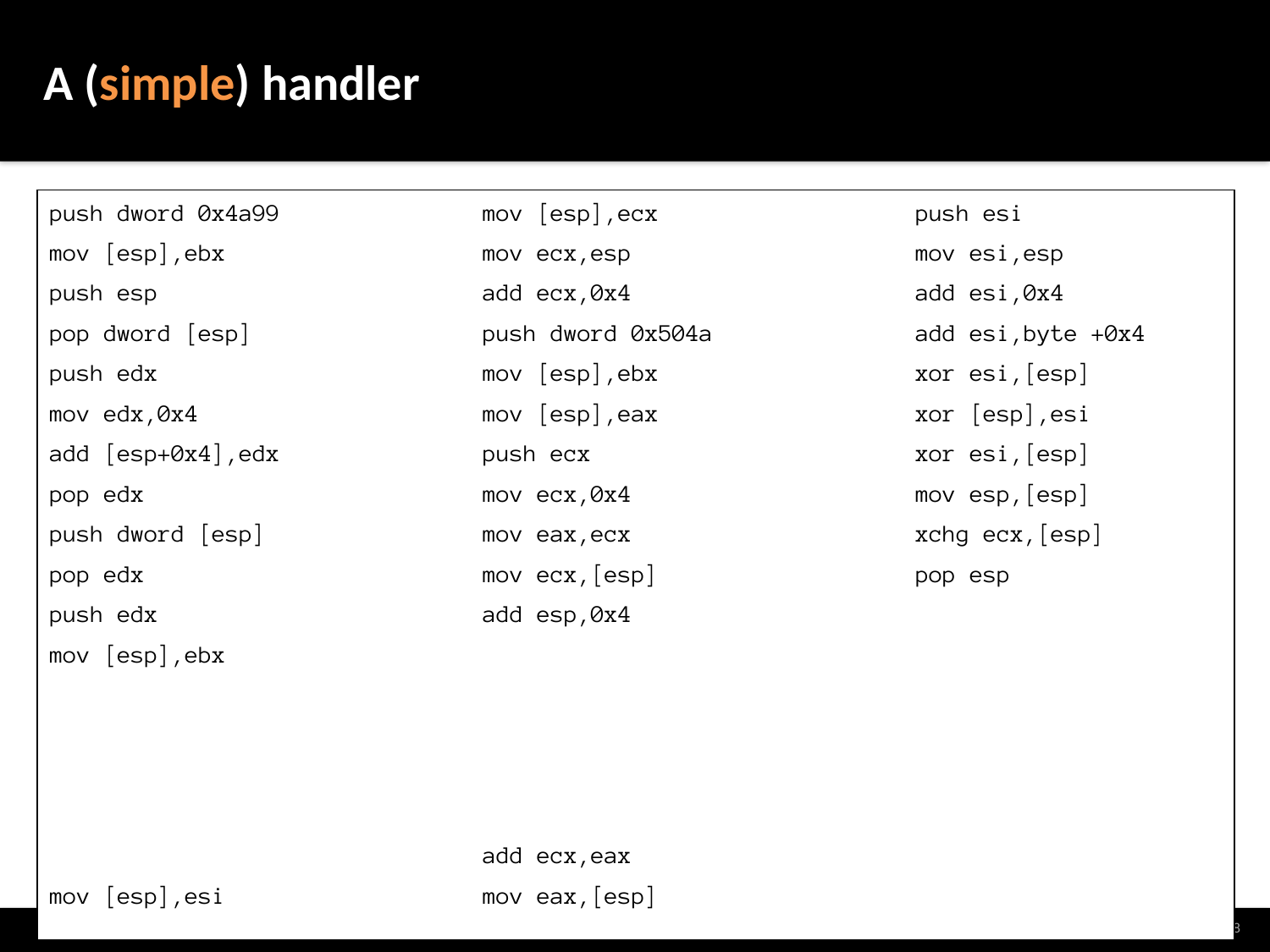

# A (simple) handler
push dword 0x4a99
mov [esp],ebx
push esp
pop dword [esp]
push edx
mov edx,0x4
add [esp+0x4],edx
pop edx
push dword [esp]
pop edx
push edx
mov [esp],ebx

mov [esp],esi
mov [esp],ecx
mov ecx,esp
add ecx,0x4
push dword 0x504a
mov [esp],ebx
mov [esp],eax
push ecx
mov ecx,0x4
mov eax,ecx
mov ecx,[esp]
add esp,0x4

add ecx,eax
mov eax,[esp]
push esi
mov esi,esp
add esi,0x4
add esi,byte +0x4
xor esi,[esp]
xor [esp],esi
xor esi,[esp]
mov esp,[esp]
xchg ecx,[esp]
pop esp

8